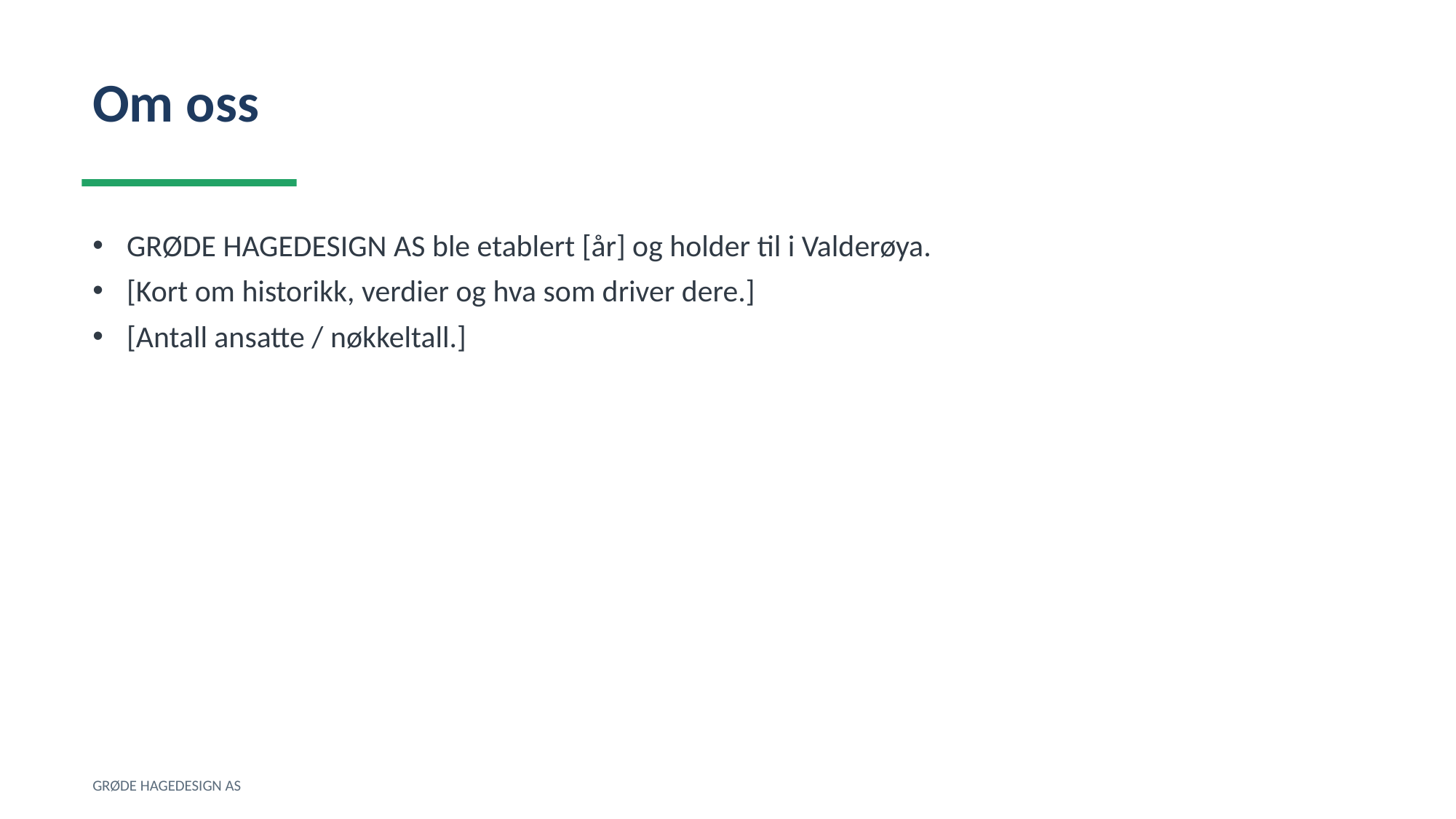

Om oss

GRØDE HAGEDESIGN AS ble etablert [år] og holder til i Valderøya.
[Kort om historikk, verdier og hva som driver dere.]
[Antall ansatte / nøkkeltall.]
GRØDE HAGEDESIGN AS